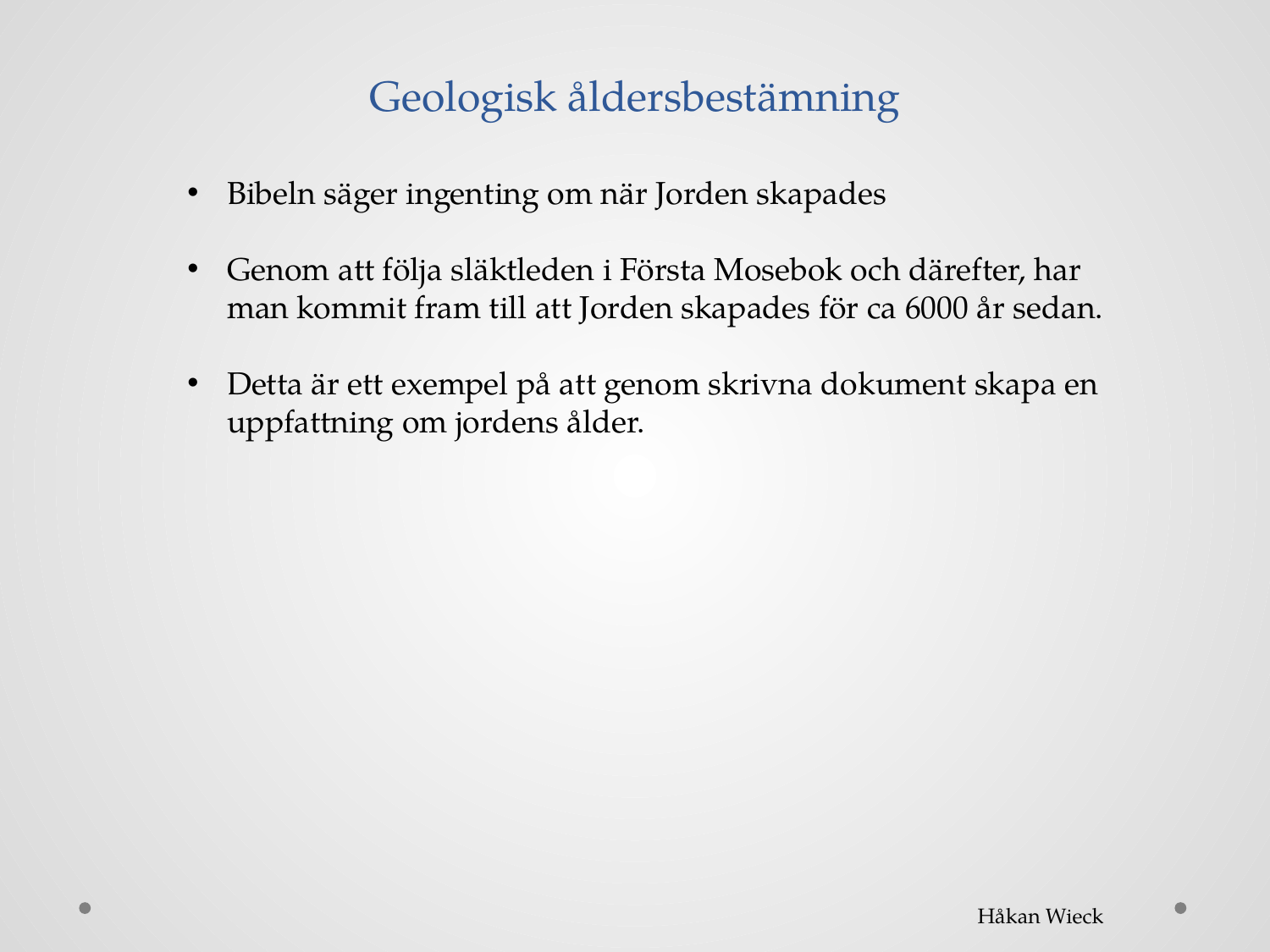

# Geologisk åldersbestämning
Bibeln säger ingenting om när Jorden skapades

Genom att följa släktleden i Första Mosebok och därefter, har man kommit fram till att Jorden skapades för ca 6000 år sedan.

Detta är ett exempel på att genom skrivna dokument skapa en uppfattning om jordens ålder.

Håkan Wieck